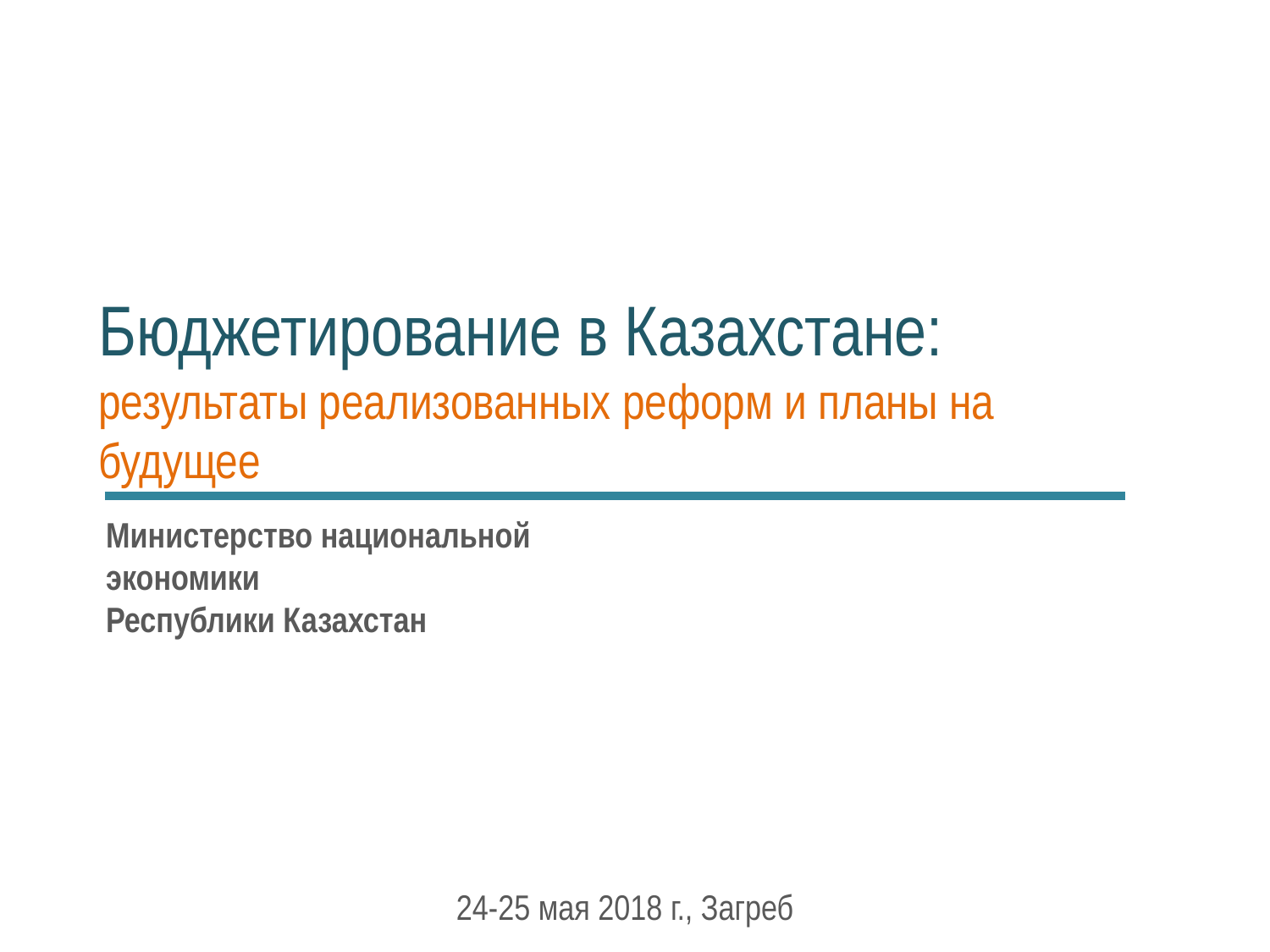

# Бюджетирование в Казахстане: результаты реализованных реформ и планы на будущее
Министерство национальной экономики
Республики Казахстан
24-25 мая 2018 г., Загреб